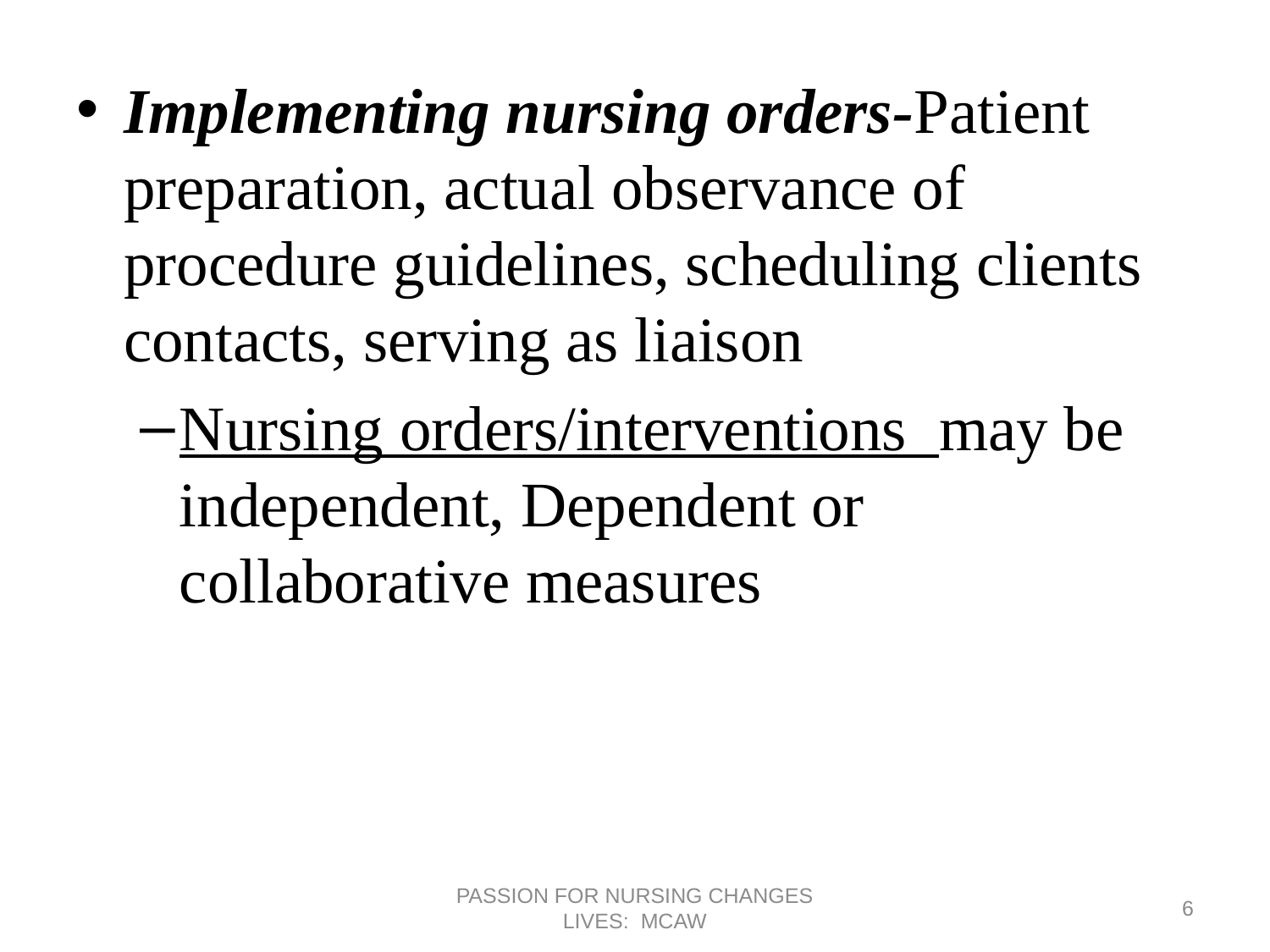

Implementing nursing orders-Patient preparation, actual observance of procedure guidelines, scheduling clients contacts, serving as liaison
Nursing orders/interventions  may be independent, Dependent or collaborative measures

PASSION FOR NURSING CHANGES LIVES:  MCAW
6